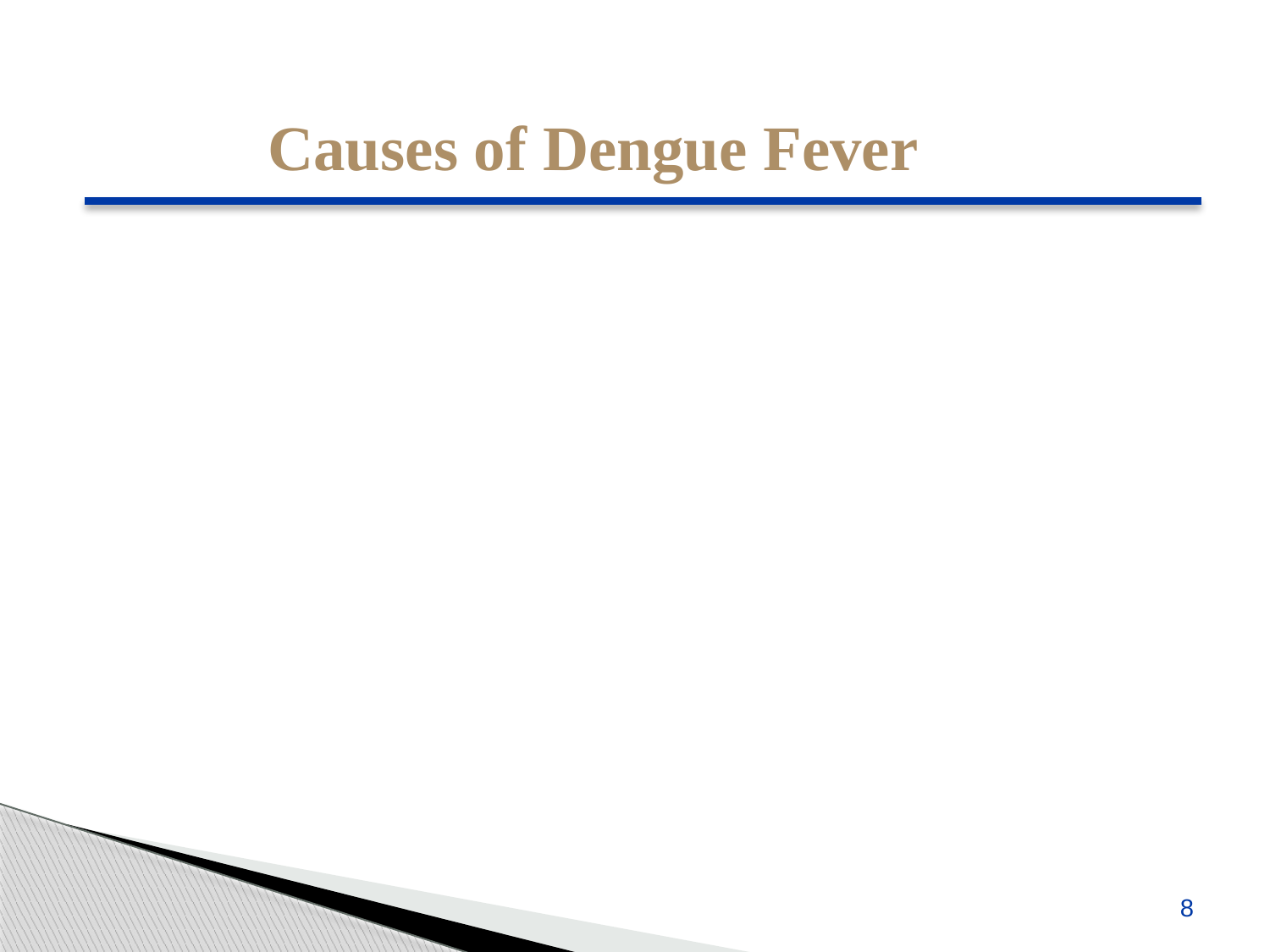

Causes of Dengue Fever
This means you can be infected again in the future by one of the other three virus types.
Your risk of developing severe dengue fever increases if you get dengue fever a second, third or fourth time.

8